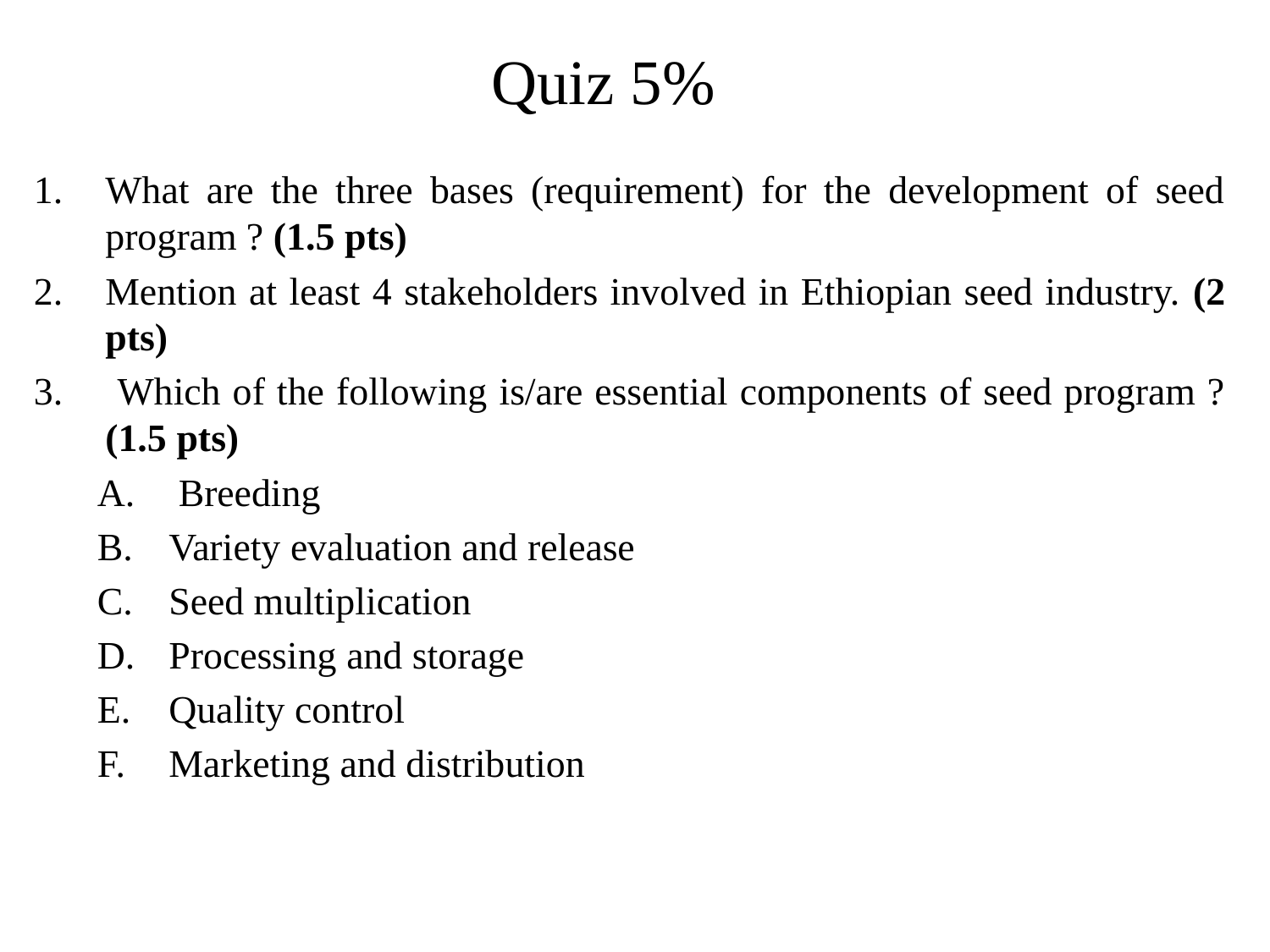

# Quiz 5%
What are the three bases (requirement) for the development of seed program ? (1.5 pts)
Mention at least 4 stakeholders involved in Ethiopian seed industry. (2 pts)
 Which of the following is/are essential components of seed program ? (1.5 pts)
 Breeding
Variety evaluation and release
Seed multiplication
Processing and storage
Quality control
Marketing and distribution